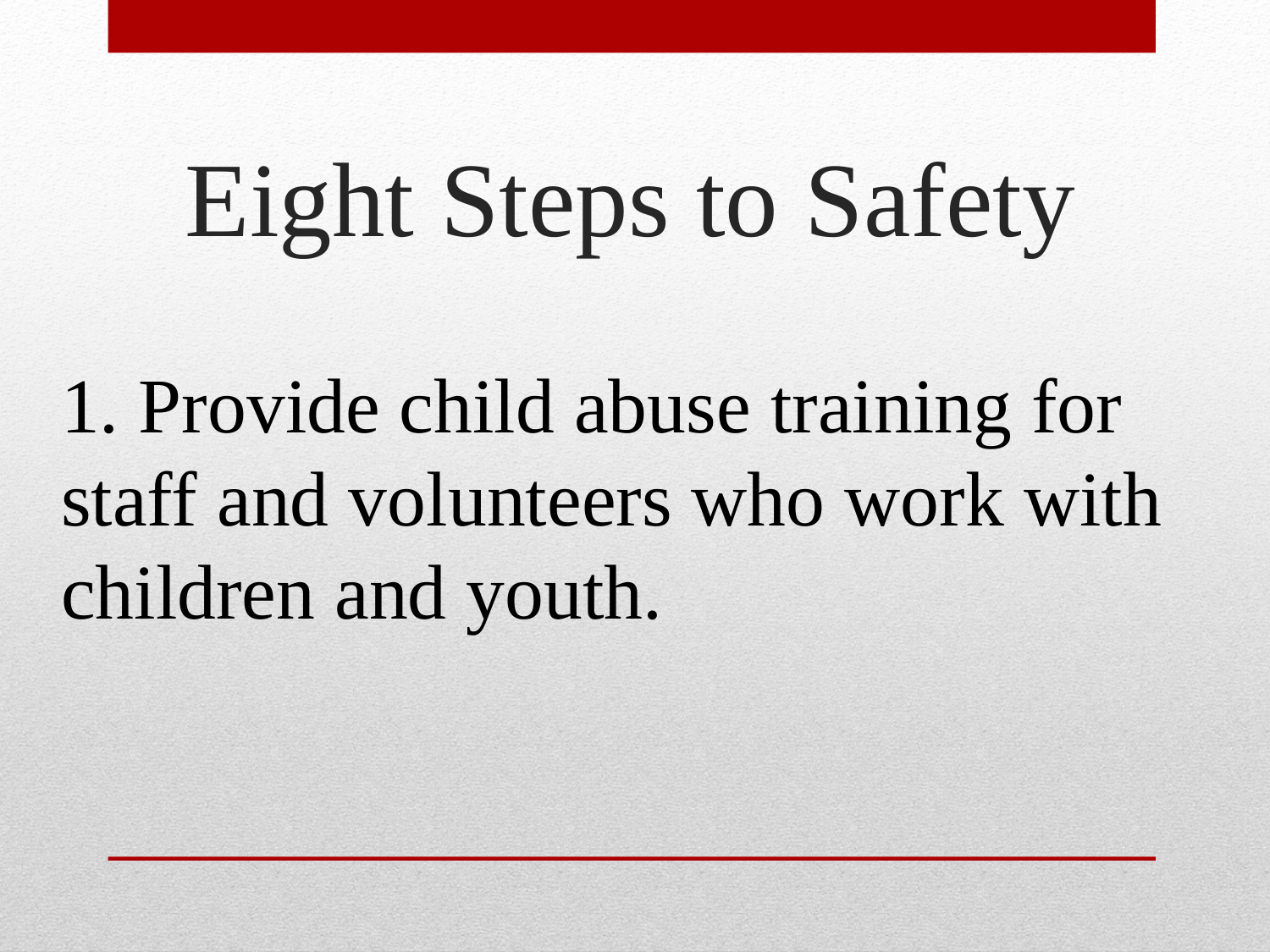

# Eight Steps to Safety
1. Provide child abuse training for staff and volunteers who work with children and youth.